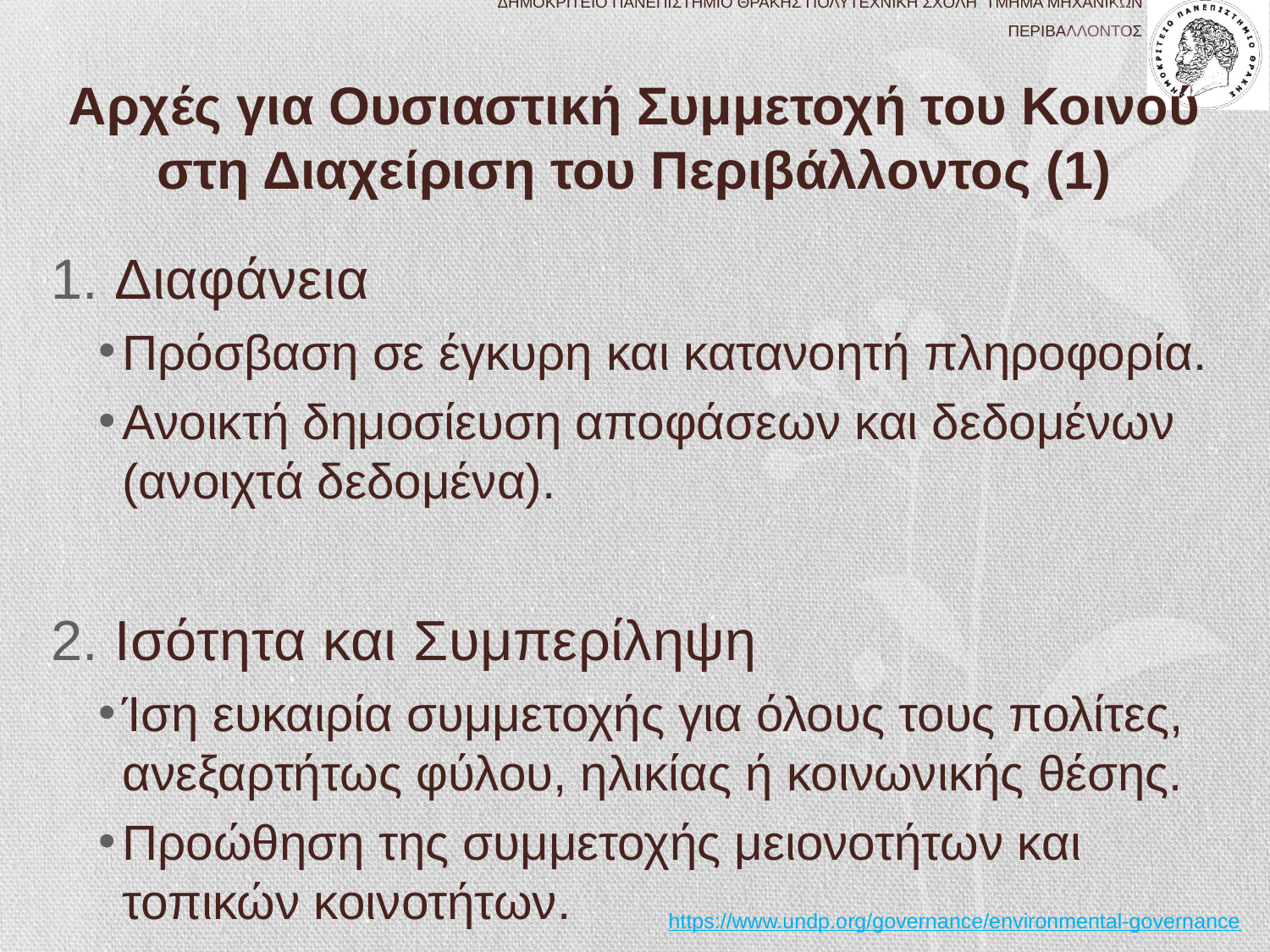

# Αρχές για Ουσιαστική Συμμετοχή του Κοινού στη Διαχείριση του Περιβάλλοντος (1)
Διαφάνεια
Πρόσβαση σε έγκυρη και κατανοητή πληροφορία.
Ανοικτή δημοσίευση αποφάσεων και δεδομένων (ανοιχτά δεδομένα).

Ισότητα και Συμπερίληψη
Ίση ευκαιρία συμμετοχής για όλους τους πολίτες, ανεξαρτήτως φύλου, ηλικίας ή κοινωνικής θέσης.
Προώθηση της συμμετοχής μειονοτήτων και τοπικών κοινοτήτων.
https://www.undp.org/governance/environmental-governance